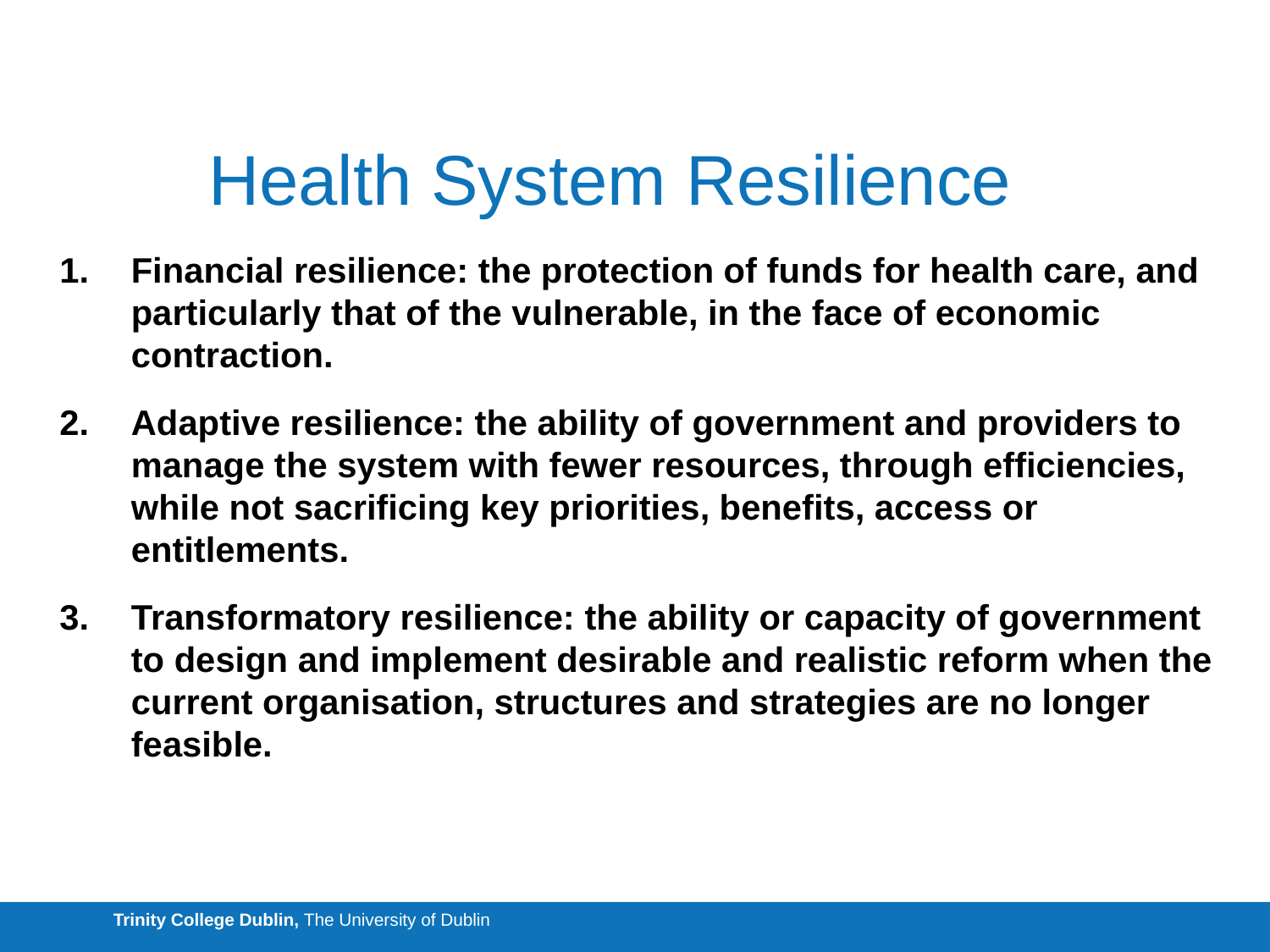

# Health System Resilience
Financial resilience: the protection of funds for health care, and particularly that of the vulnerable, in the face of economic contraction.
Adaptive resilience: the ability of government and providers to manage the system with fewer resources, through efficiencies, while not sacrificing key priorities, benefits, access or entitlements.
Transformatory resilience: the ability or capacity of government to design and implement desirable and realistic reform when the current organisation, structures and strategies are no longer feasible.